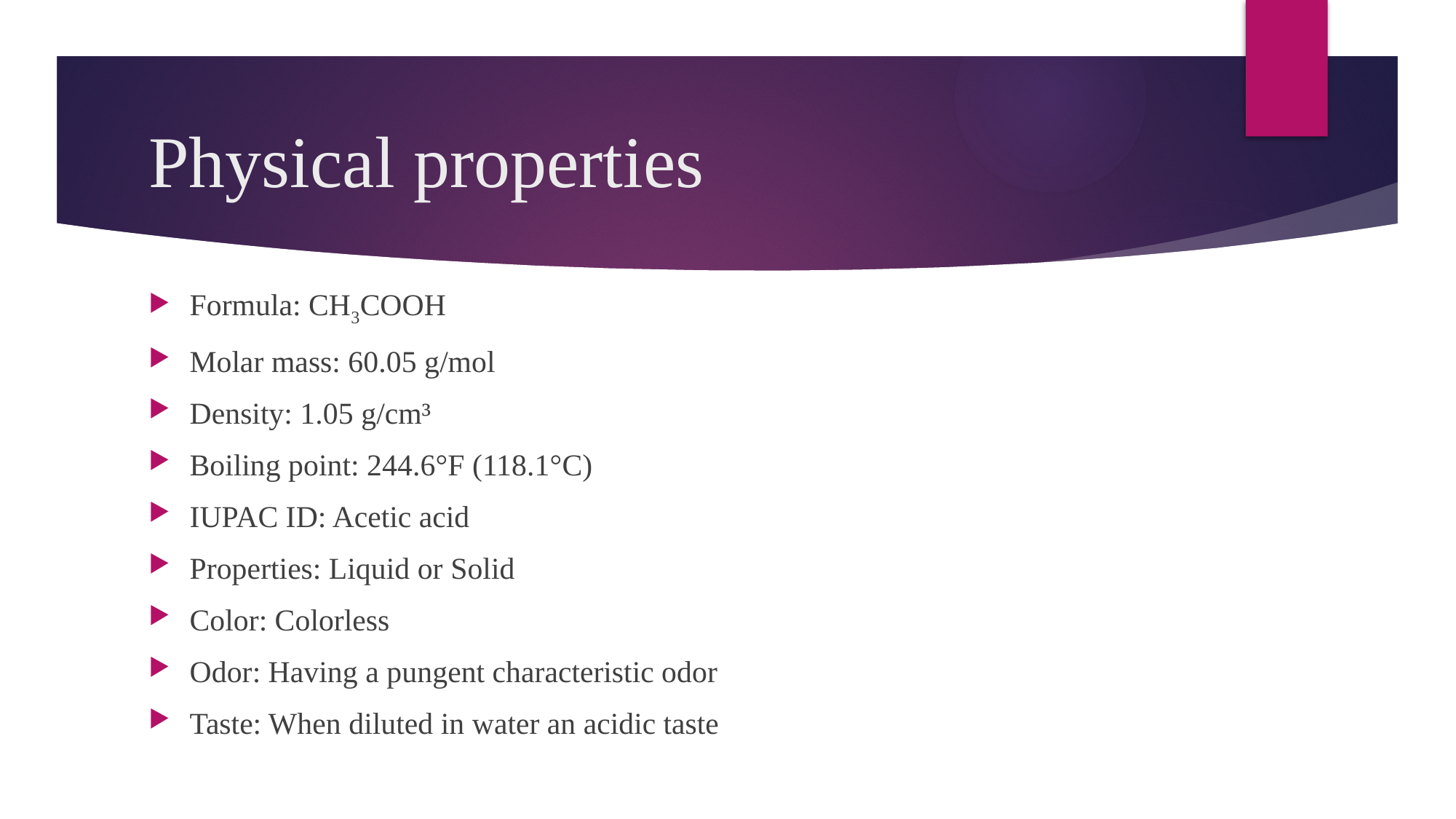

# Physical properties
Formula: CH3COOH
Molar mass: 60.05 g/mol
Density: 1.05 g/cm³
Boiling point: 244.6°F (118.1°C)
IUPAC ID: Acetic acid
Properties: Liquid or Solid
Color: Colorless
Odor: Having a pungent characteristic odor
Taste: When diluted in water an acidic taste